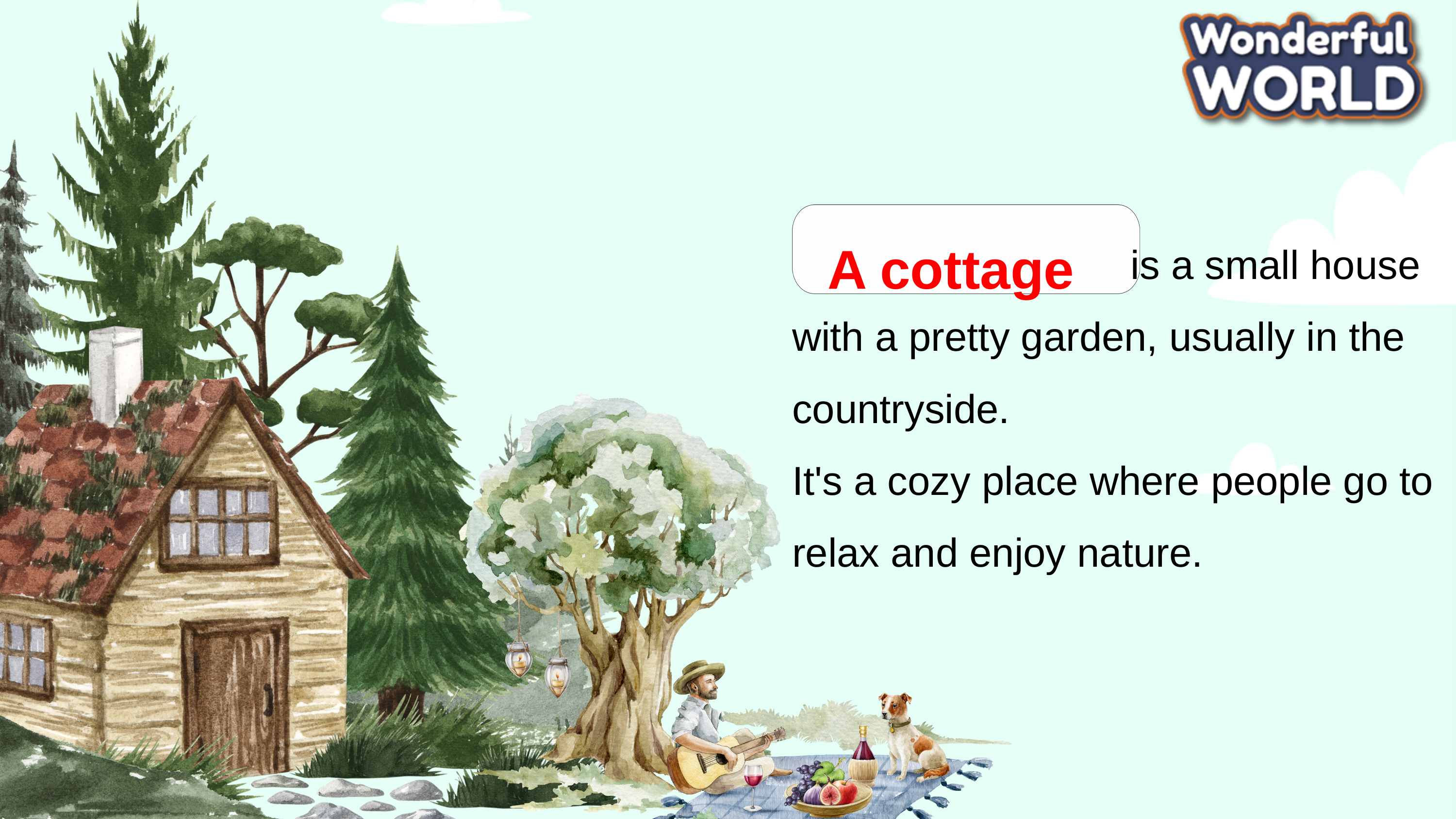

A cottage

                              is a small house with a pretty garden, usually in the countryside.
It's a cozy place where people go to relax and enjoy nature.